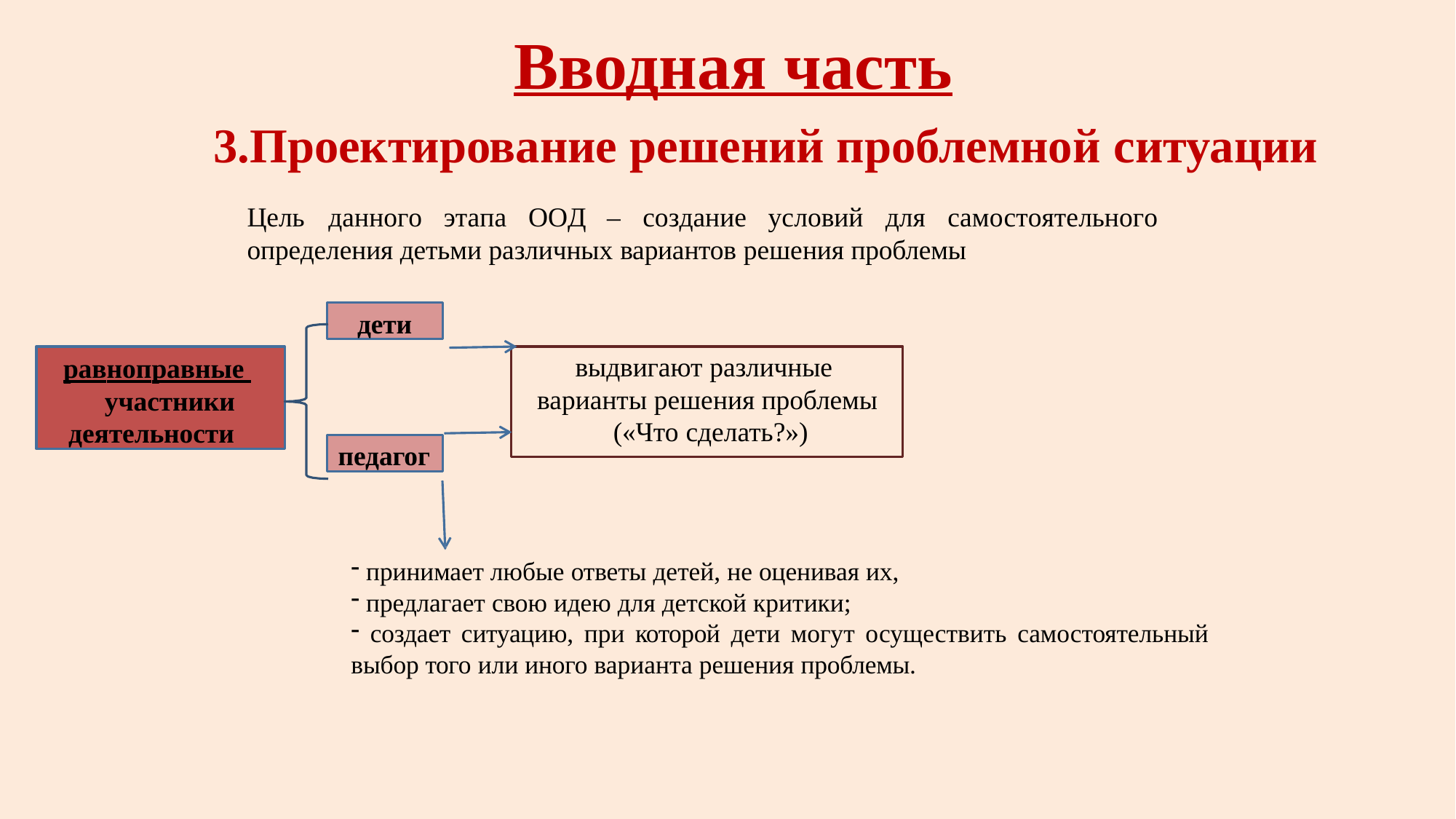

# Вводная часть
     3.Проектирование решений проблемной ситуации
Цель	данного	этапа	ООД	–	создание	условий	для	самостоятельного  определения детьми различных вариантов решения проблемы
дети

равноправные  участники
деятельности

выдвигают различные  варианты решения проблемы  («Что сделать?»)
педагог

принимает любые ответы детей, не оценивая их,
предлагает свою идею для детской критики;
создает ситуацию, при которой дети могут осуществить самостоятельный
выбор того или иного варианта решения проблемы.